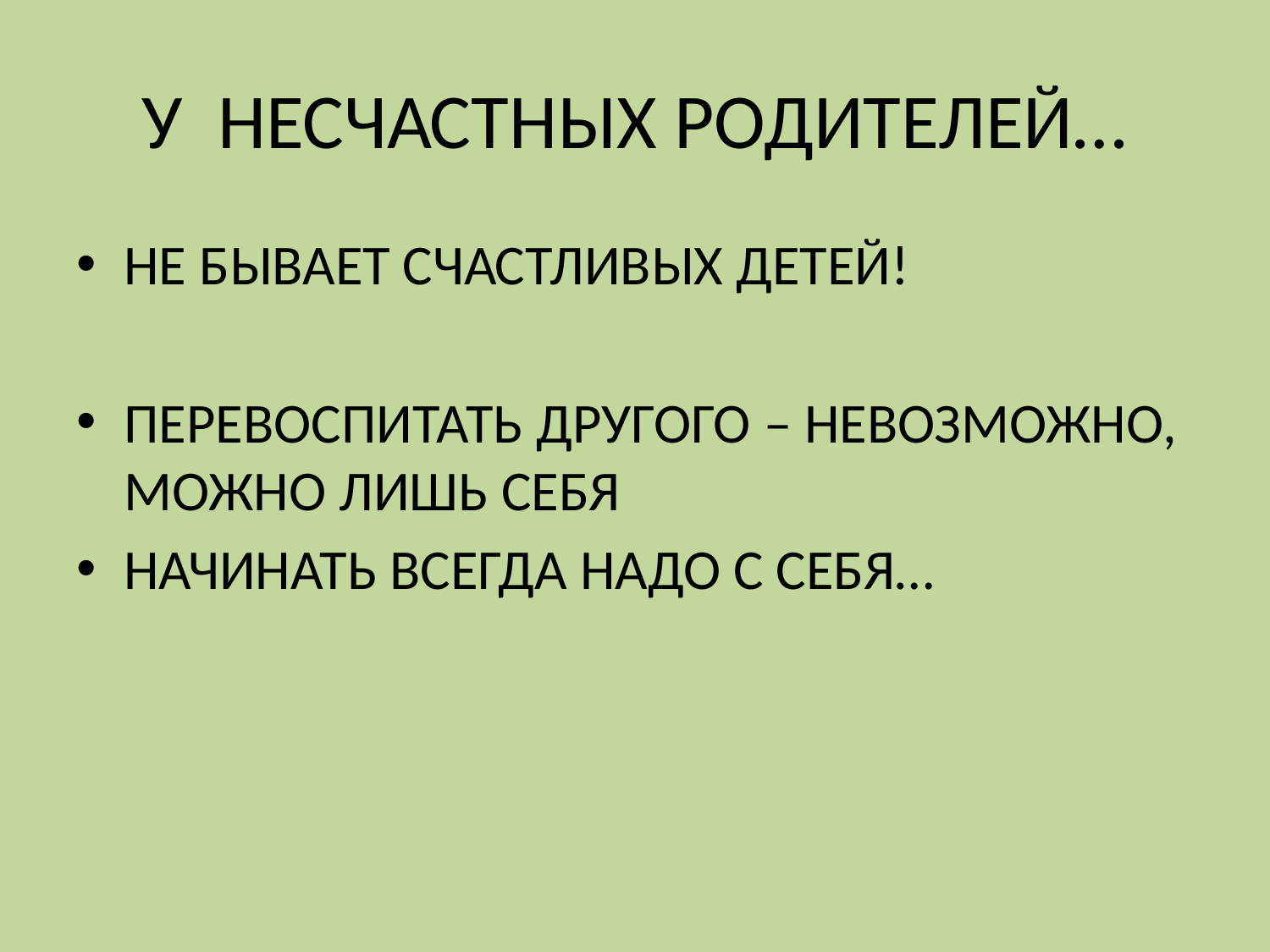

# У  НЕСЧАСТНЫХ РОДИТЕЛЕЙ…
НЕ БЫВАЕТ СЧАСТЛИВЫХ ДЕТЕЙ!

ПЕРЕВОСПИТАТЬ ДРУГОГО – НЕВОЗМОЖНО, МОЖНО ЛИШЬ СЕБЯ
НАЧИНАТЬ ВСЕГДА НАДО С СЕБЯ…